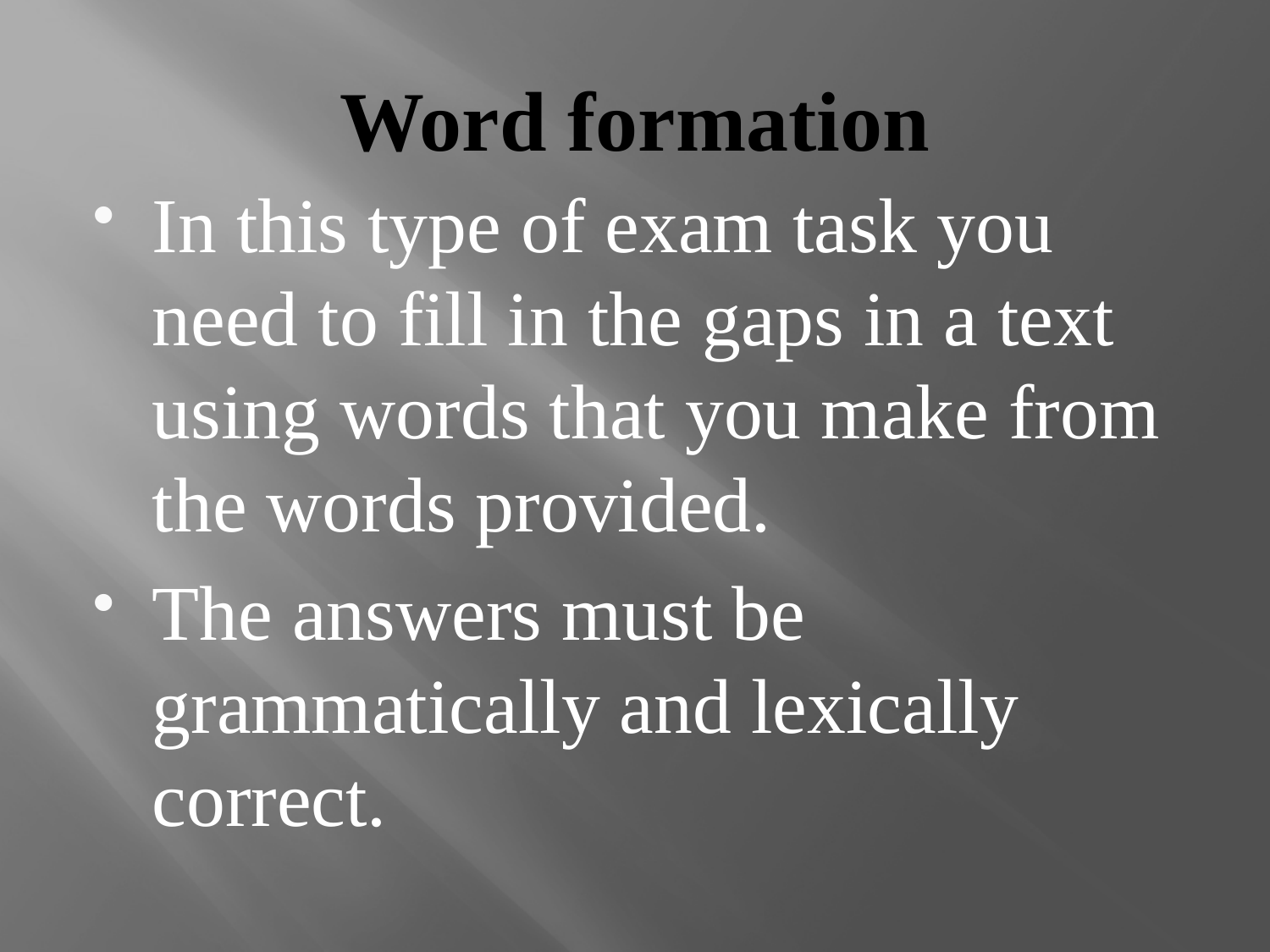

# Word formation
In this type of exam task you need to fill in the gaps in a text using words that you make from the words provided.
The answers must be grammatically and lexically correct.